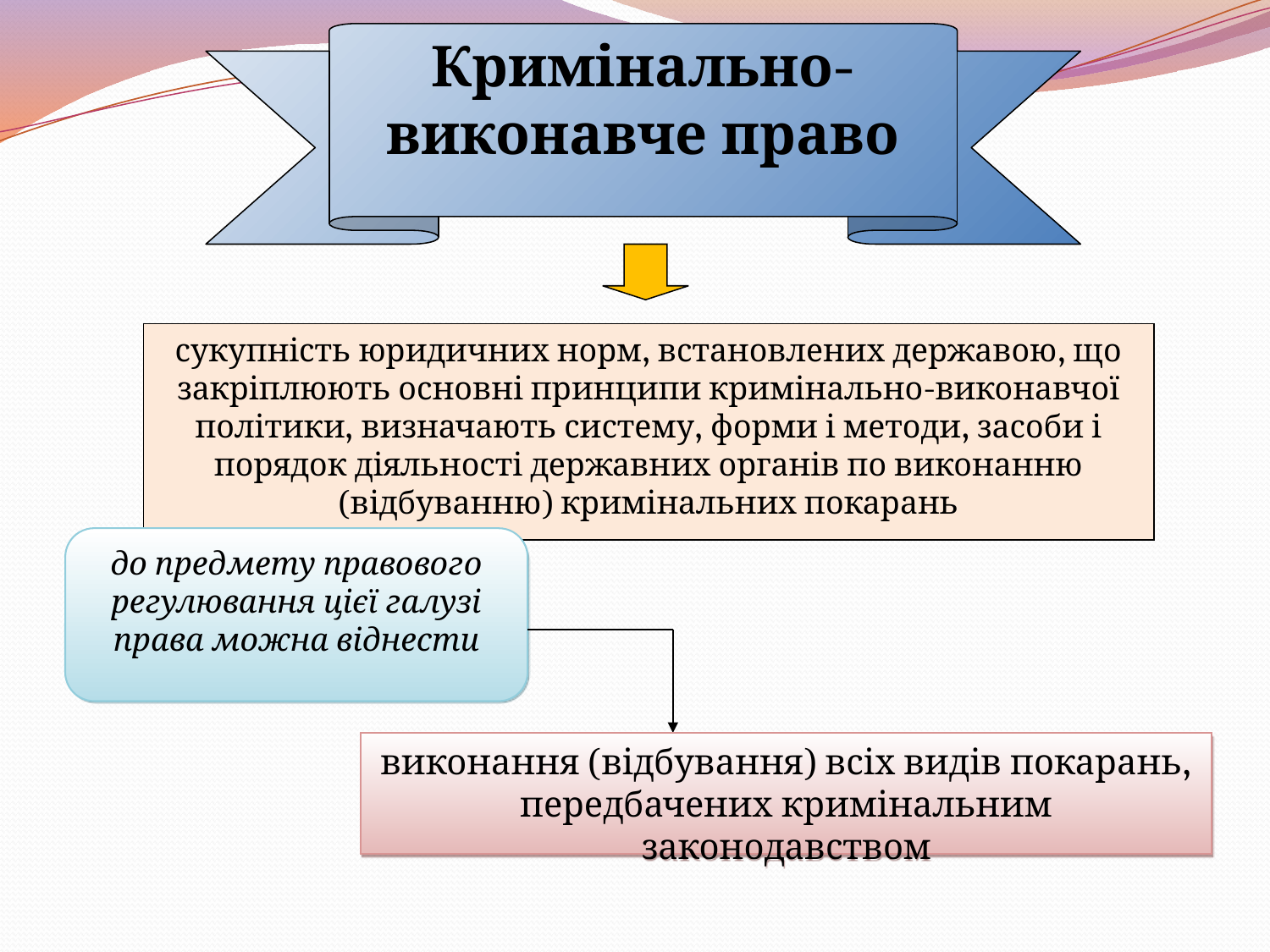

Кримінально-виконавче право

сукупність юридичних норм, встановлених державою, що закріплюють основні принципи кримінально-виконавчої політики, визначають систему, форми і методи, засоби і порядок діяльності державних органів по виконанню (відбуванню) кримінальних покарань
до предмету правового регулювання цієї галузі права можна віднести
виконання (відбування) всіх видів покарань, передбачених кримінальним законодавством